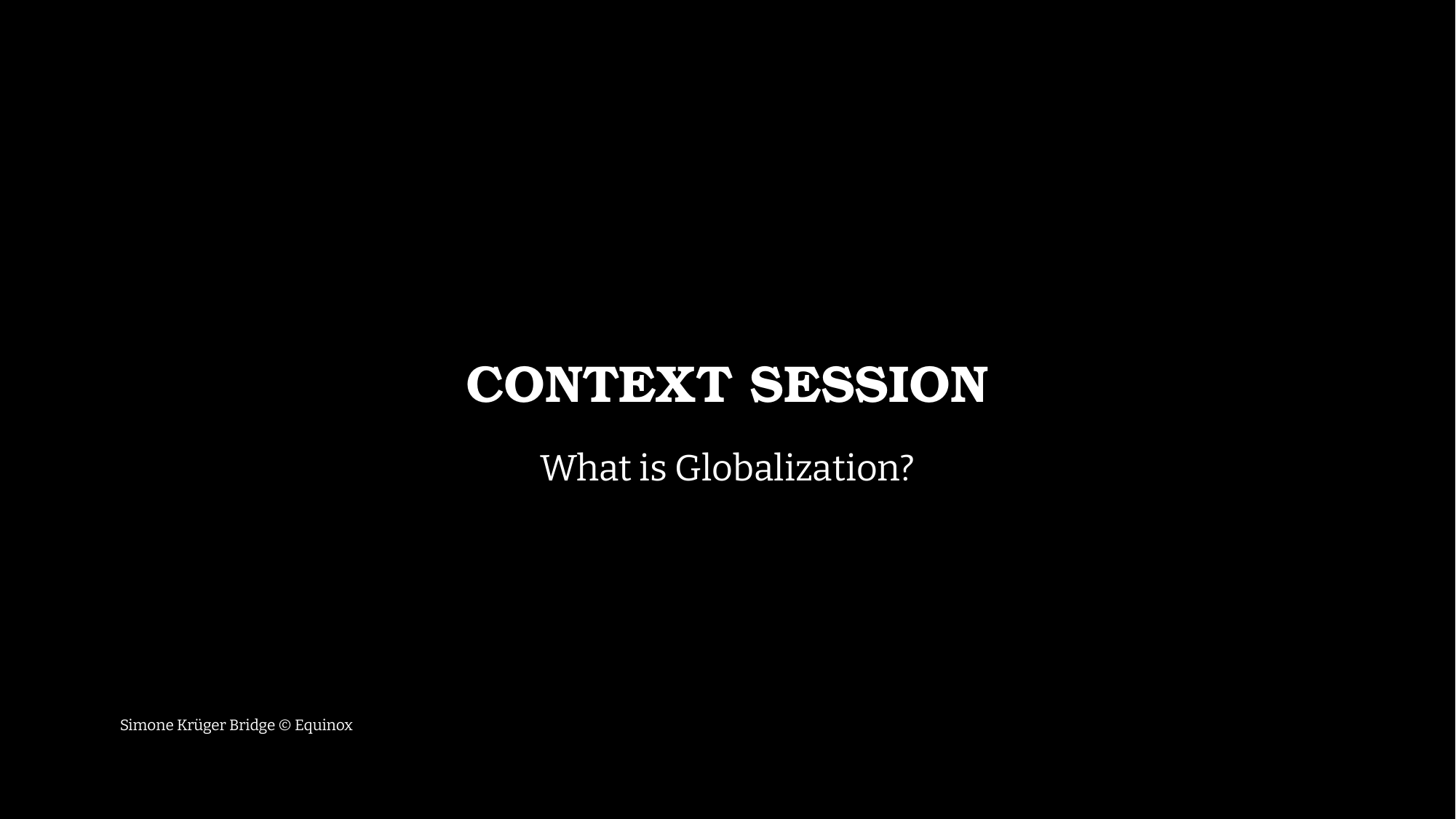

# CONTEXT SESSION
What is Globalization?
Simone Krüger Bridge © Equinox